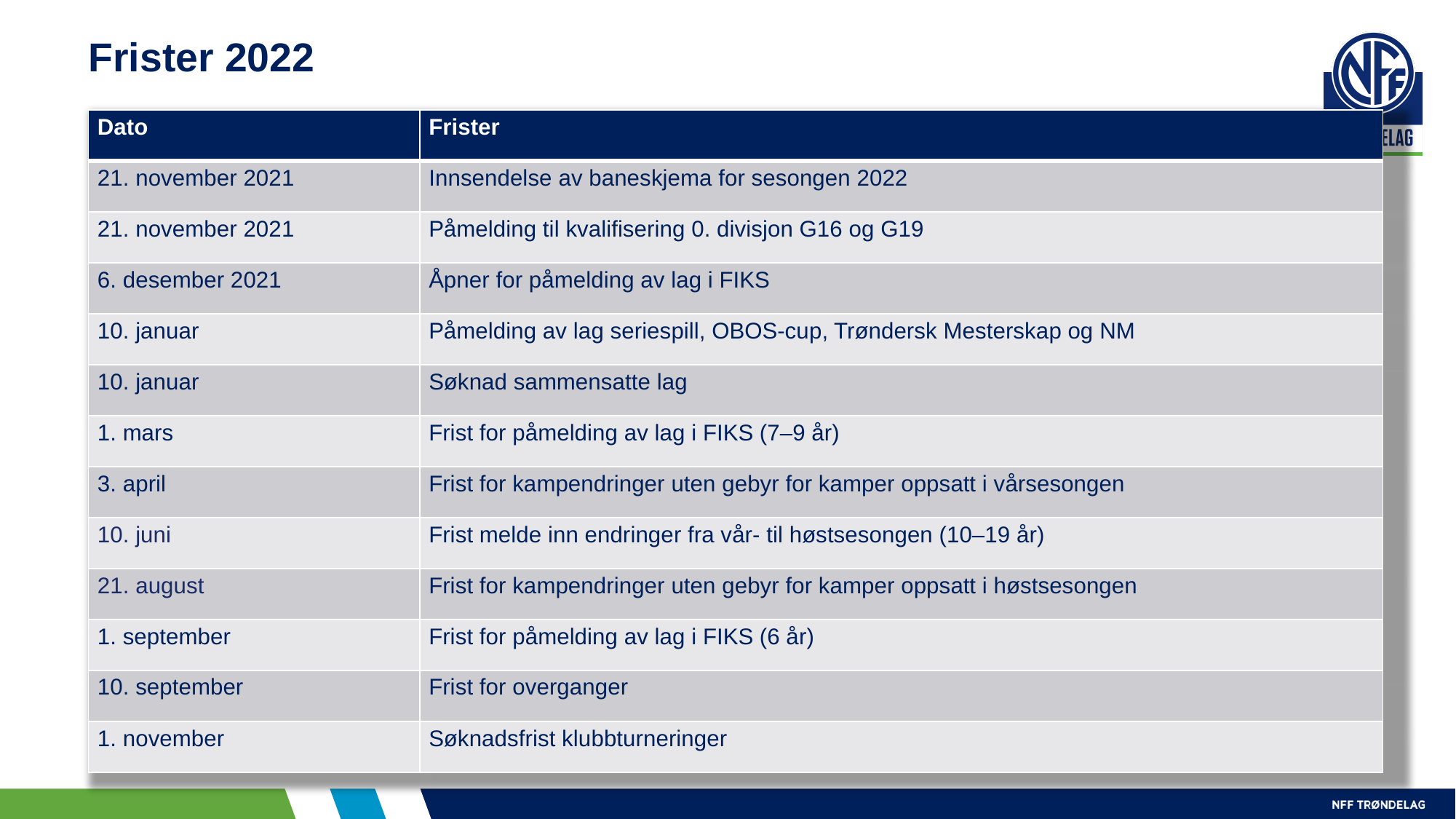

# Frister 2022
| Dato | Frister |
| --- | --- |
| 21. november 2021 | Innsendelse av baneskjema for sesongen 2022 |
| 21. november 2021 | Påmelding til kvalifisering 0. divisjon G16 og G19 |
| 6. desember 2021 | Åpner for påmelding av lag i FIKS |
| 10. januar | Påmelding av lag seriespill, OBOS-cup, Trøndersk Mesterskap og NM |
| 10. januar | Søknad sammensatte lag |
| 1. mars | Frist for påmelding av lag i FIKS (7–9 år) |
| 3. april | Frist for kampendringer uten gebyr for kamper oppsatt i vårsesongen |
| 10. juni | Frist melde inn endringer fra vår- til høstsesongen (10–19 år) |
| 21. august | Frist for kampendringer uten gebyr for kamper oppsatt i høstsesongen |
| 1. september | Frist for påmelding av lag i FIKS (6 år) |
| 10. september | Frist for overganger |
| 1. november | Søknadsfrist klubbturneringer |